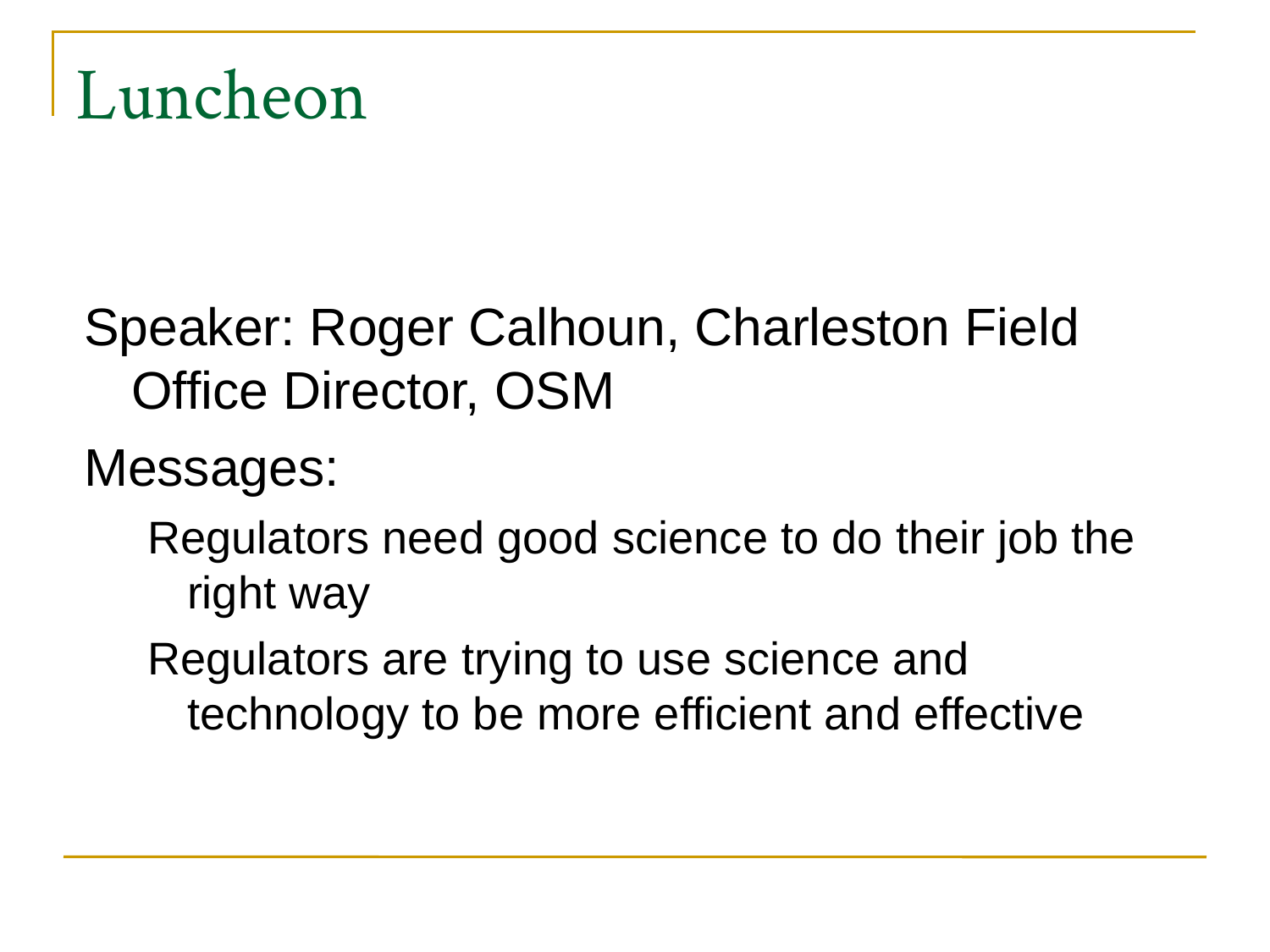

# Luncheon
Speaker: Roger Calhoun, Charleston Field Office Director, OSM
Messages:
Regulators need good science to do their job the right way
Regulators are trying to use science and technology to be more efficient and effective